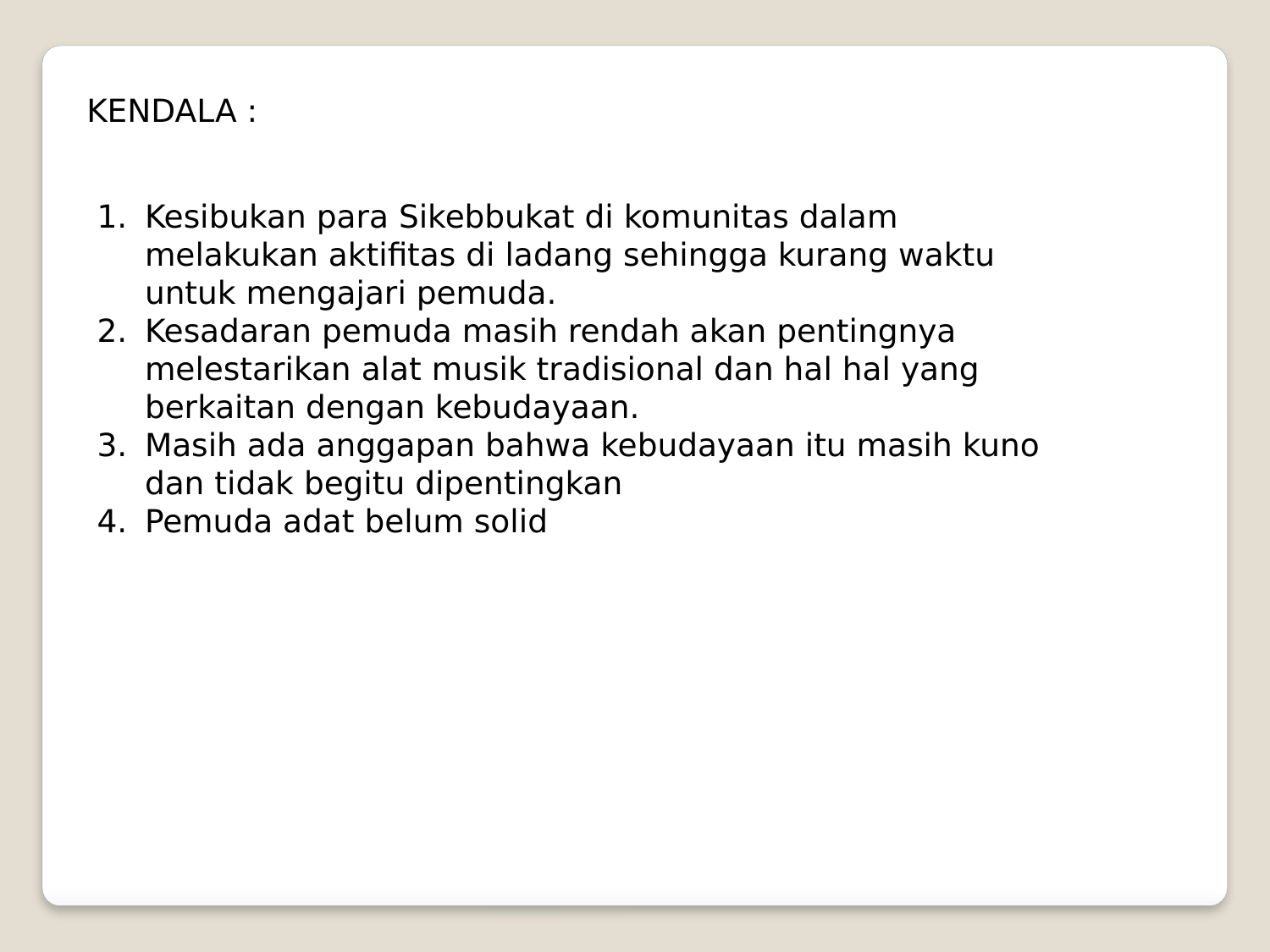

KENDALA :
Kesibukan para Sikebbukat di komunitas dalam melakukan aktifitas di ladang sehingga kurang waktu untuk mengajari pemuda.
Kesadaran pemuda masih rendah akan pentingnya melestarikan alat musik tradisional dan hal hal yang berkaitan dengan kebudayaan.
Masih ada anggapan bahwa kebudayaan itu masih kuno dan tidak begitu dipentingkan
Pemuda adat belum solid